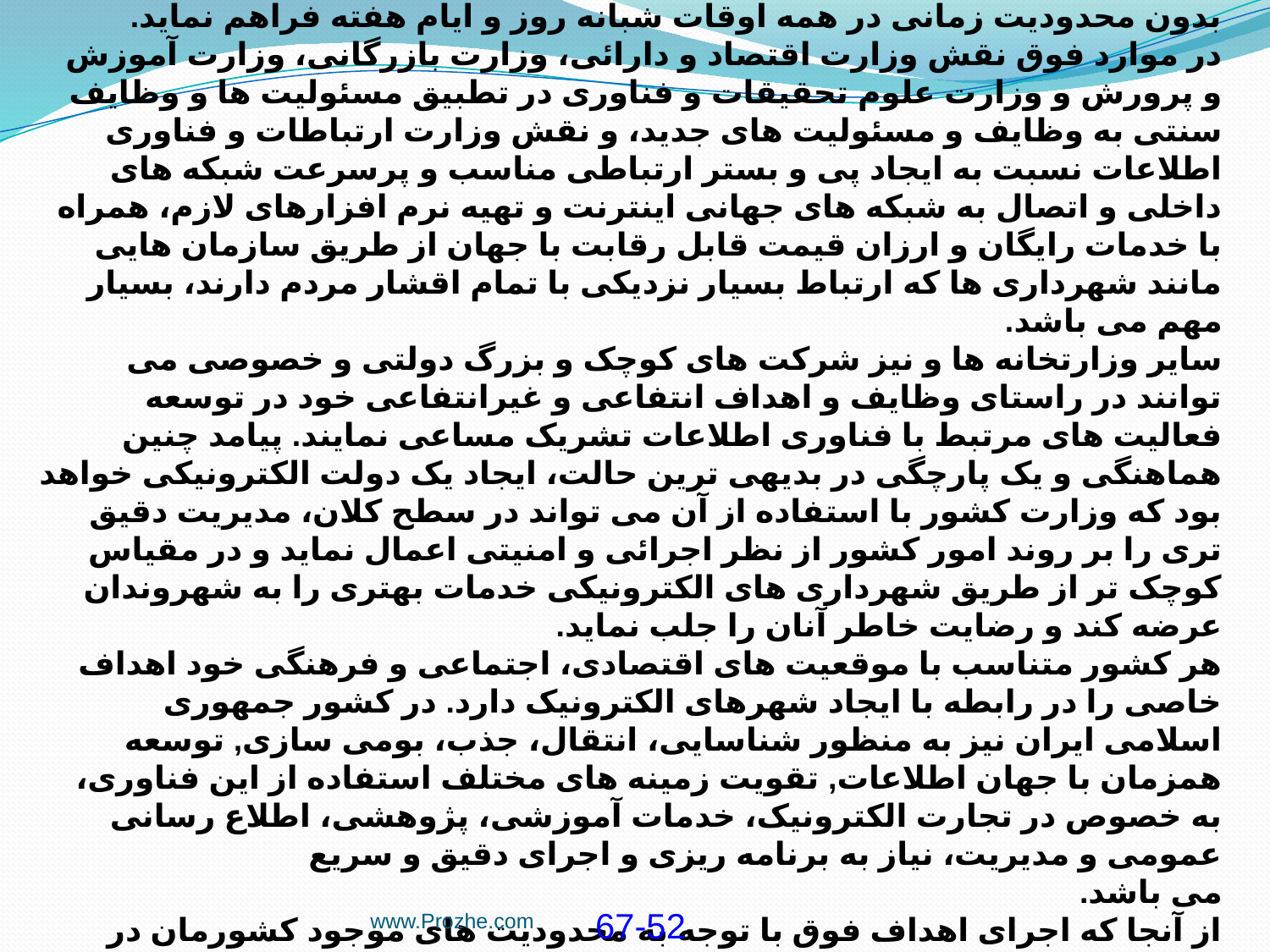

آموزش الکترونیکی این توان را خواهد داشت که زمینه های لازم را جهت توسعه کمی و کیفی آموزشهای عمومی و تخصصی ایجاد نماید و فرصت مناسبی را برای استفاده از تجربیات جهانی در کشور برای همه آحاد مردم بدون محدودیت زمانی در همه اوقات شبانه روز و ایام هفته فراهم نماید.
در موارد فوق نقش وزارت اقتصاد و دارائی، وزارت بازرگانی، وزارت آموزش و پرورش و وزارت علوم تحقیقات و فناوری در تطبیق مسئولیت ها و وظایف سنتی به وظایف و مسئولیت های جدید، و نقش وزارت ارتباطات و فناوری اطلاعات نسبت به ایجاد پی و بستر ارتباطی مناسب و پرسرعت شبکه های داخلی و اتصال به شبکه های جهانی اینترنت و تهیه نرم افزارهای لازم، همراه با خدمات رایگان و ارزان قیمت قابل رقابت با جهان از طریق سازمان هایی مانند شهردارى ها که ارتباط بسیار نزدیکی با تمام اقشار مردم دارند، بسیار مهم می باشد.
سایر وزارتخانه ها و نیز شرکت های کوچک و بزرگ دولتی و خصوصی می توانند در راستای وظایف و اهداف انتفاعی و غیرانتفاعی خود در توسعه فعالیت های مرتبط با فناوری اطلاعات تشریک مساعی نمایند. پیامد چنین هماهنگی و یک پارچگی در بدیهی ترین حالت، ایجاد یک دولت الکترونیکی خواهد بود که وزارت کشور با استفاده از آن می تواند در سطح کلان، مدیریت دقیق تری را بر روند امور کشور از نظر اجرائی و امنیتی اعمال نماید و در مقیاس کوچک تر از طریق شهرداری های الکترونیکی خدمات بهتری را به شهروندان عرضه کند و رضایت خاطر آنان را جلب نماید.
هر کشور متناسب با موقعیت های اقتصادی، اجتماعی و فرهنگی خود اهداف خاصی را در رابطه با ایجاد شهرهای الکترونیک دارد. در کشور جمهوری اسلامی ایران نیز به منظور شناسایی، انتقال، جذب، بومی سازی, توسعه همزمان با جهان اطلاعات, تقویت زمینه های مختلف استفاده از این فناوری، به خصوص در تجارت الکترونیک، خدمات آموزشى، پژوهشی، اطلاع رسانی عمومی و مدیریت، نیاز به برنامه ریزی و اجرای دقیق و سریع
می باشد.
از آنجا که اجرای اهداف فوق با توجه به محدودیت های موجود کشورمان در کوتاه مدت مقدور نیست، این پروژه در شهرهای محدودی انجام پذیرفت که در آینده بتوان نتایج حاصل را به شهرهای بزرگ تر تعمیم داد.
www.Prozhe.com
67-52